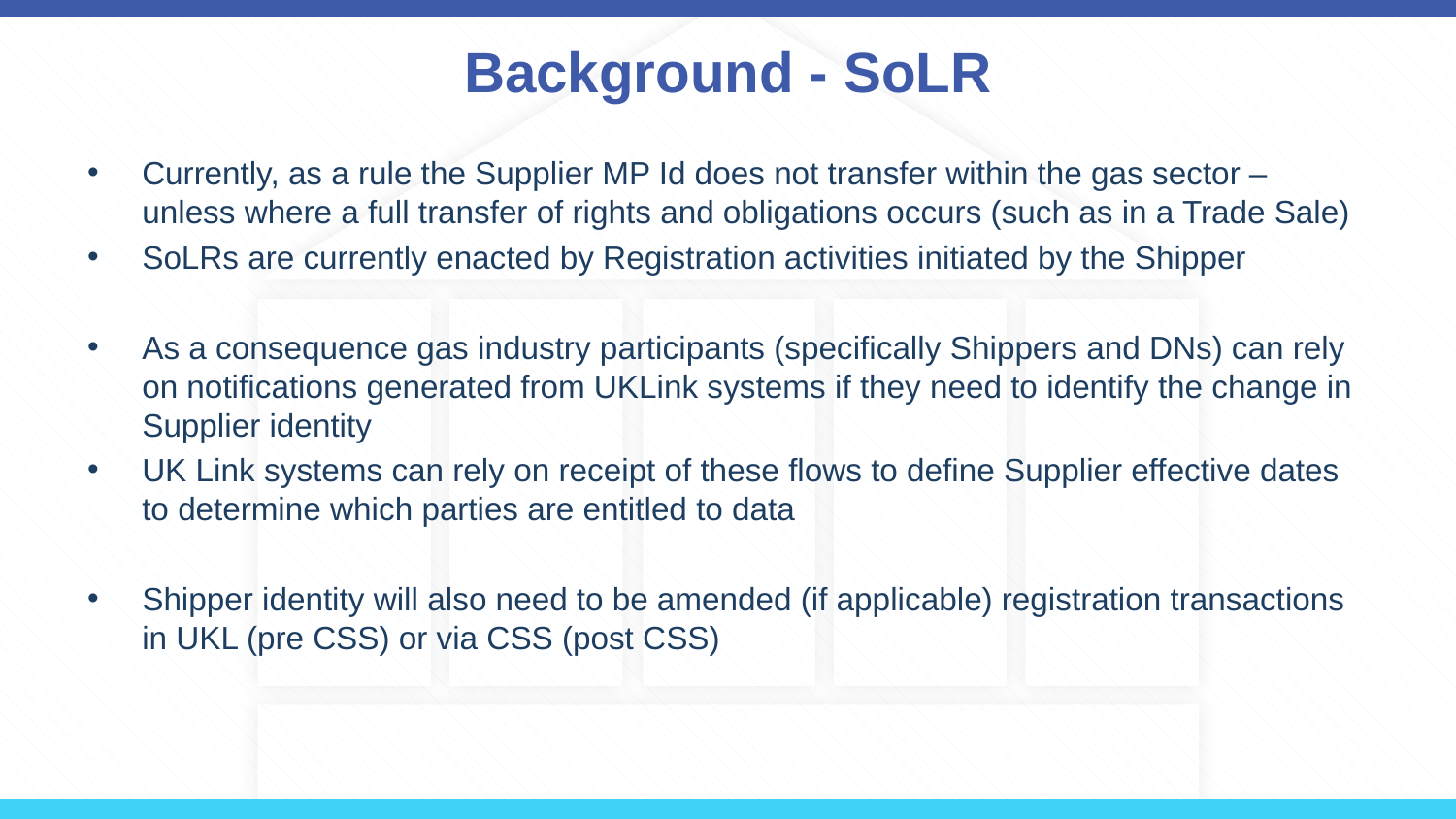

# Background - SoLR
Currently, as a rule the Supplier MP Id does not transfer within the gas sector – unless where a full transfer of rights and obligations occurs (such as in a Trade Sale)
SoLRs are currently enacted by Registration activities initiated by the Shipper

As a consequence gas industry participants (specifically Shippers and DNs) can rely on notifications generated from UKLink systems if they need to identify the change in Supplier identity
UK Link systems can rely on receipt of these flows to define Supplier effective dates to determine which parties are entitled to data

Shipper identity will also need to be amended (if applicable) registration transactions in UKL (pre CSS) or via CSS (post CSS)